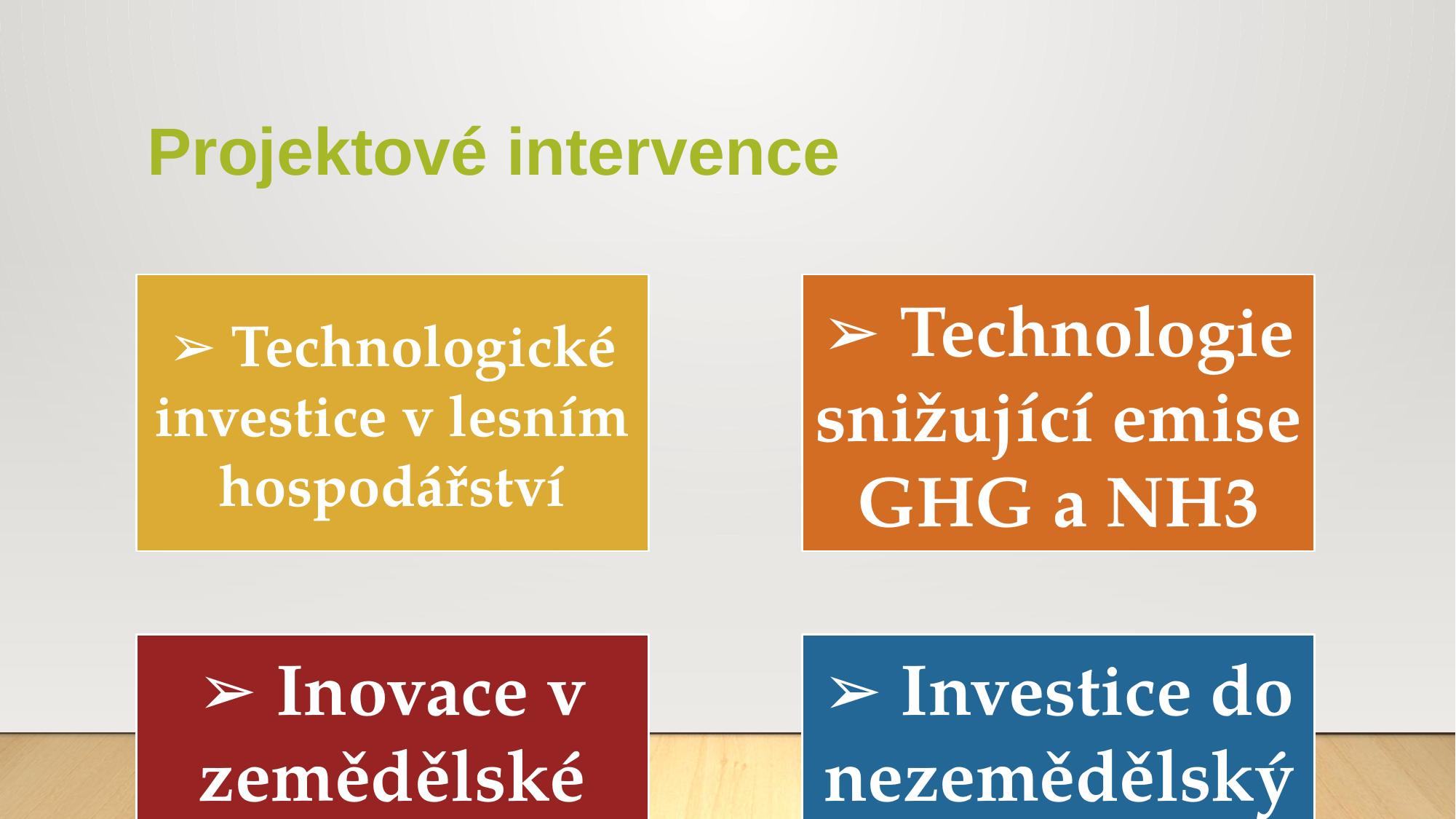

Projektové intervence
➢ Technologické investice v lesním hospodářství
➢ Technologie snižující emise GHG a NH3